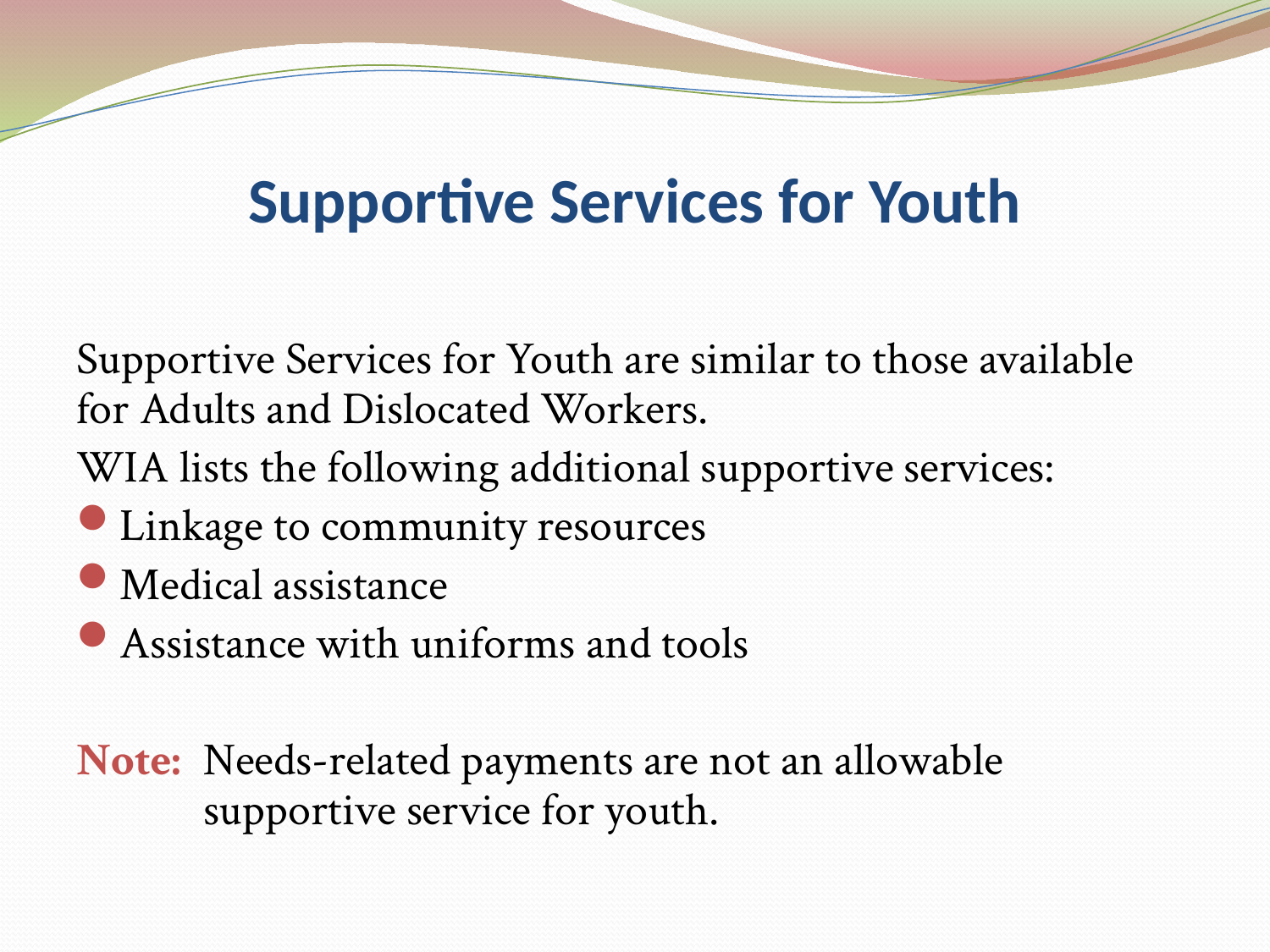

# Supportive Services for Youth
Supportive Services for Youth are similar to those available for Adults and Dislocated Workers.
WIA lists the following additional supportive services:
Linkage to community resources
Medical assistance
Assistance with uniforms and tools

Note:	Needs-related payments are not an allowable supportive service for youth.